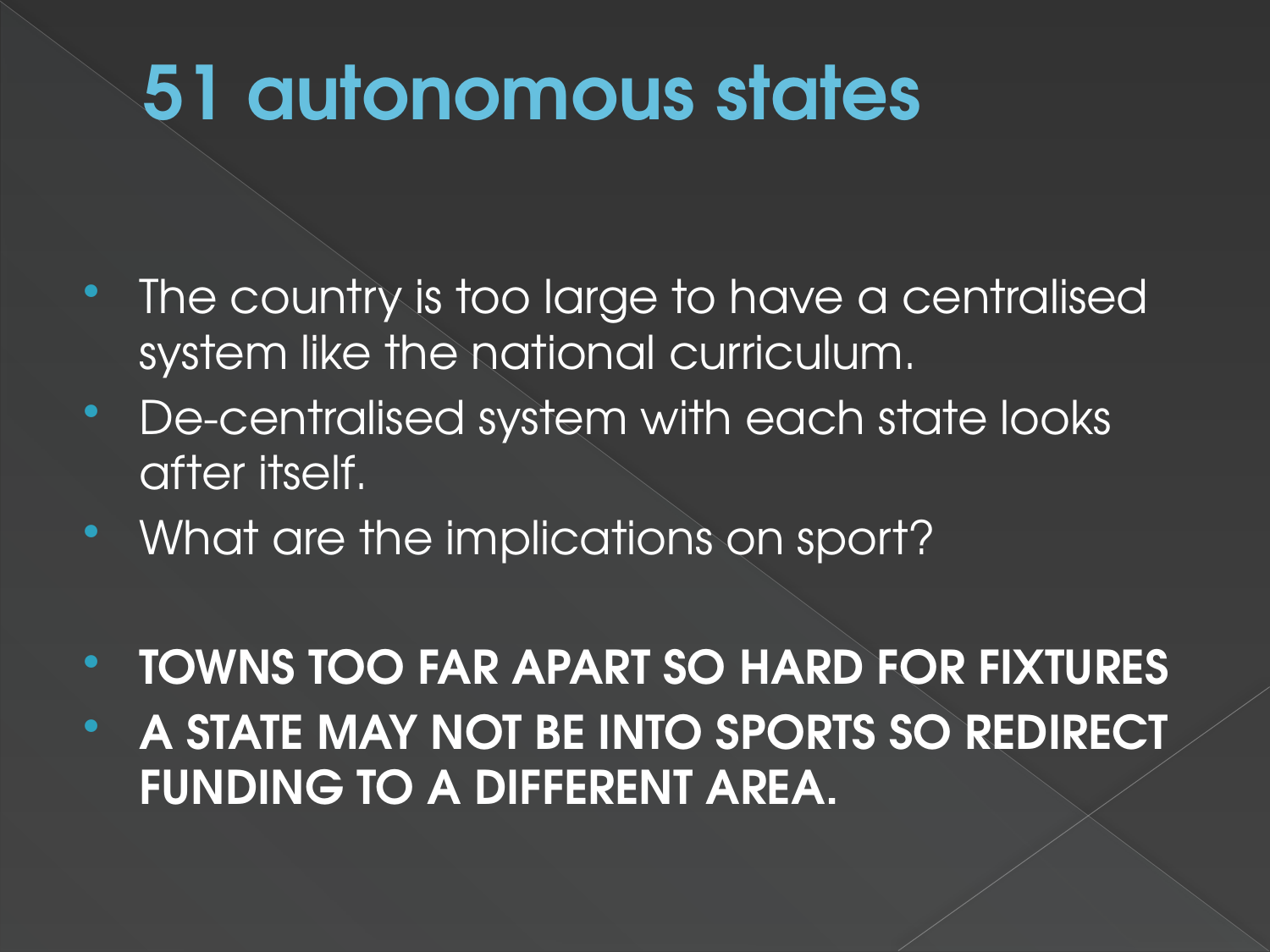

# 51 autonomous states
The country is too large to have a centralised system like the national curriculum.
De-centralised system with each state looks after itself.
What are the implications on sport?

TOWNS TOO FAR APART SO HARD FOR FIXTURES
A STATE MAY NOT BE INTO SPORTS SO REDIRECT FUNDING TO A DIFFERENT AREA.